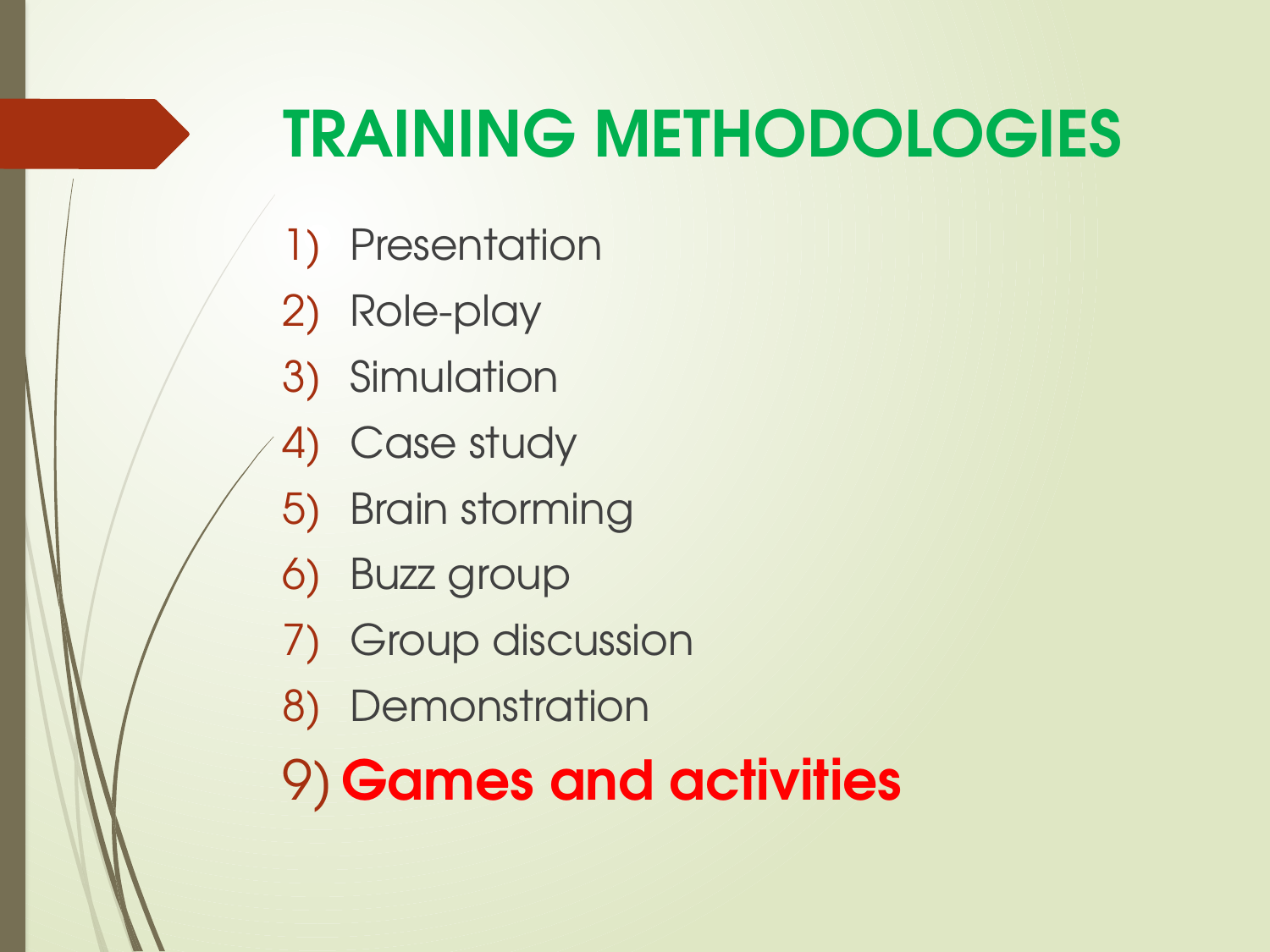

# TRAINING METHODOLOGIES
  Presentation
  Role-play
  Simulation
  Case study
  Brain storming
  Buzz group
  Group discussion
  Demonstration
 Games and activities